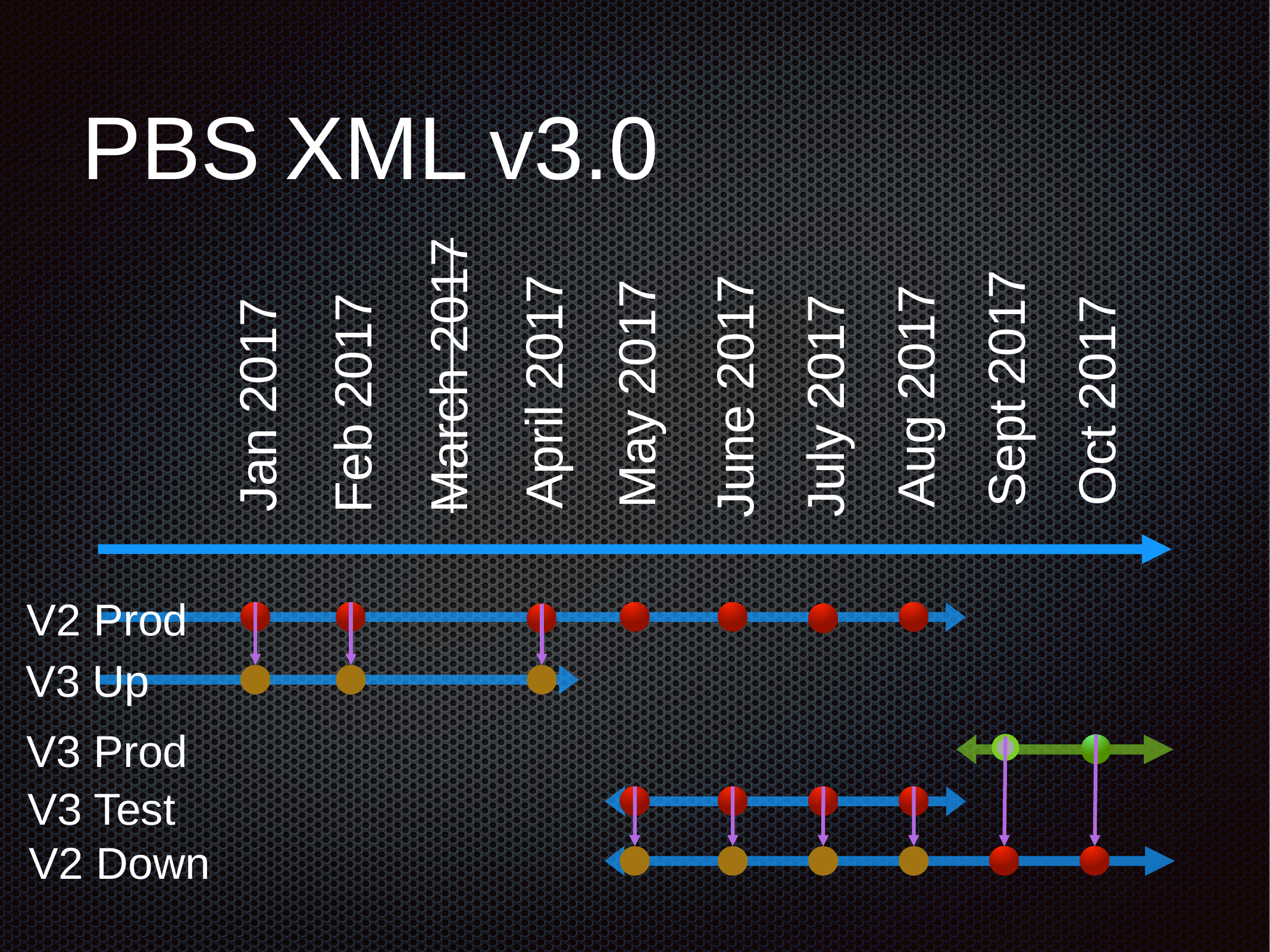

# PBS XML v3.0
March 2017
Sept 2017
April 2017
May 2017
June 2017
Aug 2017
Oct 2017
Feb 2017
Jan 2017
July 2017

V2 Prod

V3 Up

V3 Prod

V3 Test

V2 Down